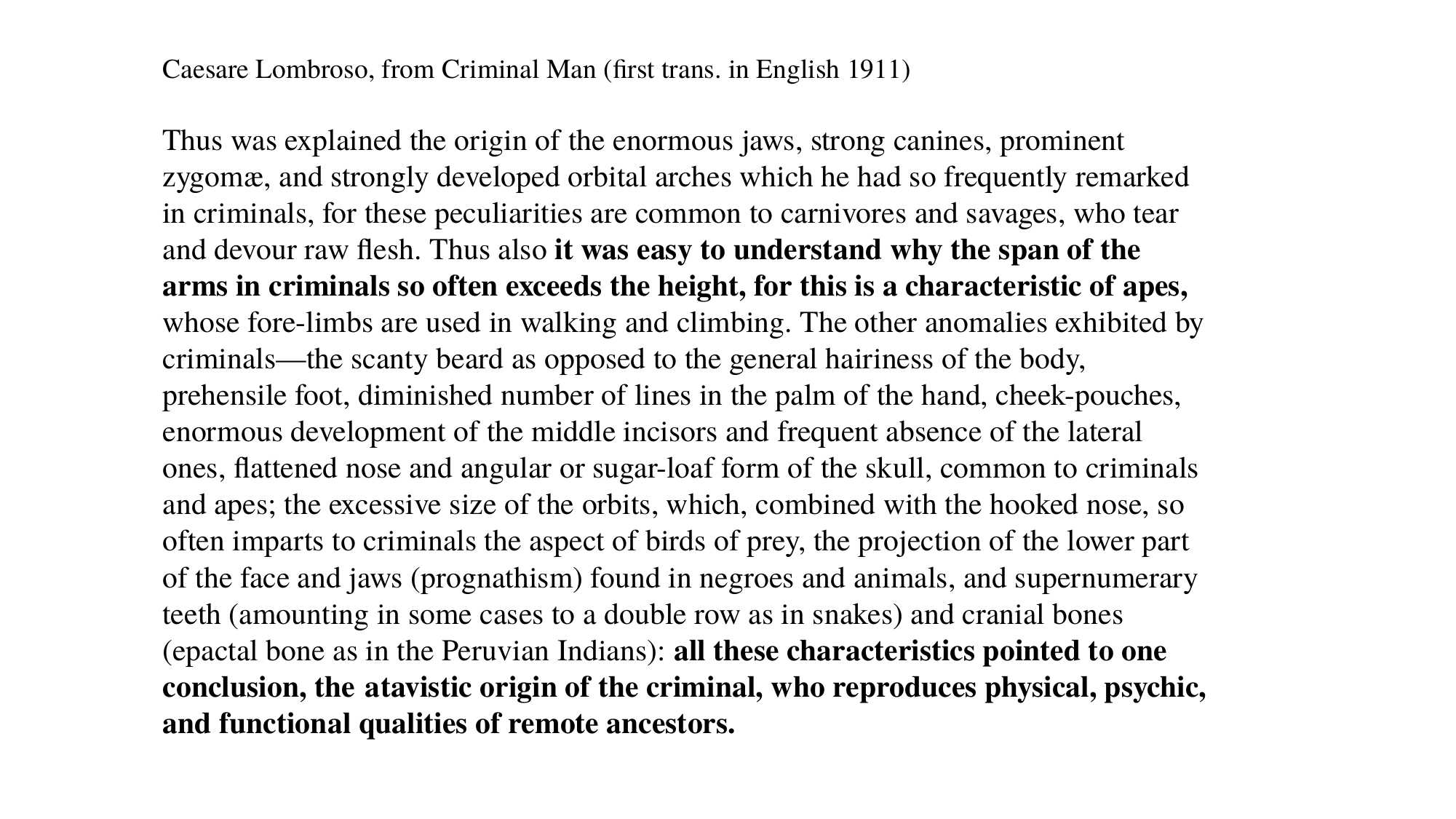

Caesare Lombroso, from Criminal Man (first trans. in English 1911)

Thus was explained the origin of the enormous jaws, strong canines, prominent zygomæ, and strongly developed orbital arches which he had so frequently remarked in criminals, for these peculiarities are common to carnivores and savages, who tear and devour raw flesh. Thus also it was easy to understand why the span of the arms in criminals so often exceeds the height, for this is a characteristic of apes, whose fore-limbs are used in walking and climbing. The other anomalies exhibited by criminals—the scanty beard as opposed to the general hairiness of the body, prehensile foot, diminished number of lines in the palm of the hand, cheek-pouches, enormous development of the middle incisors and frequent absence of the lateral ones, flattened nose and angular or sugar-loaf form of the skull, common to criminals and apes; the excessive size of the orbits, which, combined with the hooked nose, so often imparts to criminals the aspect of birds of prey, the projection of the lower part of the face and jaws (prognathism) found in negroes and animals, and supernumerary teeth (amounting in some cases to a double row as in snakes) and cranial bones (epactal bone as in the Peruvian Indians): all these characteristics pointed to one conclusion, the atavistic origin of the criminal, who reproduces physical, psychic, and functional qualities of remote ancestors.